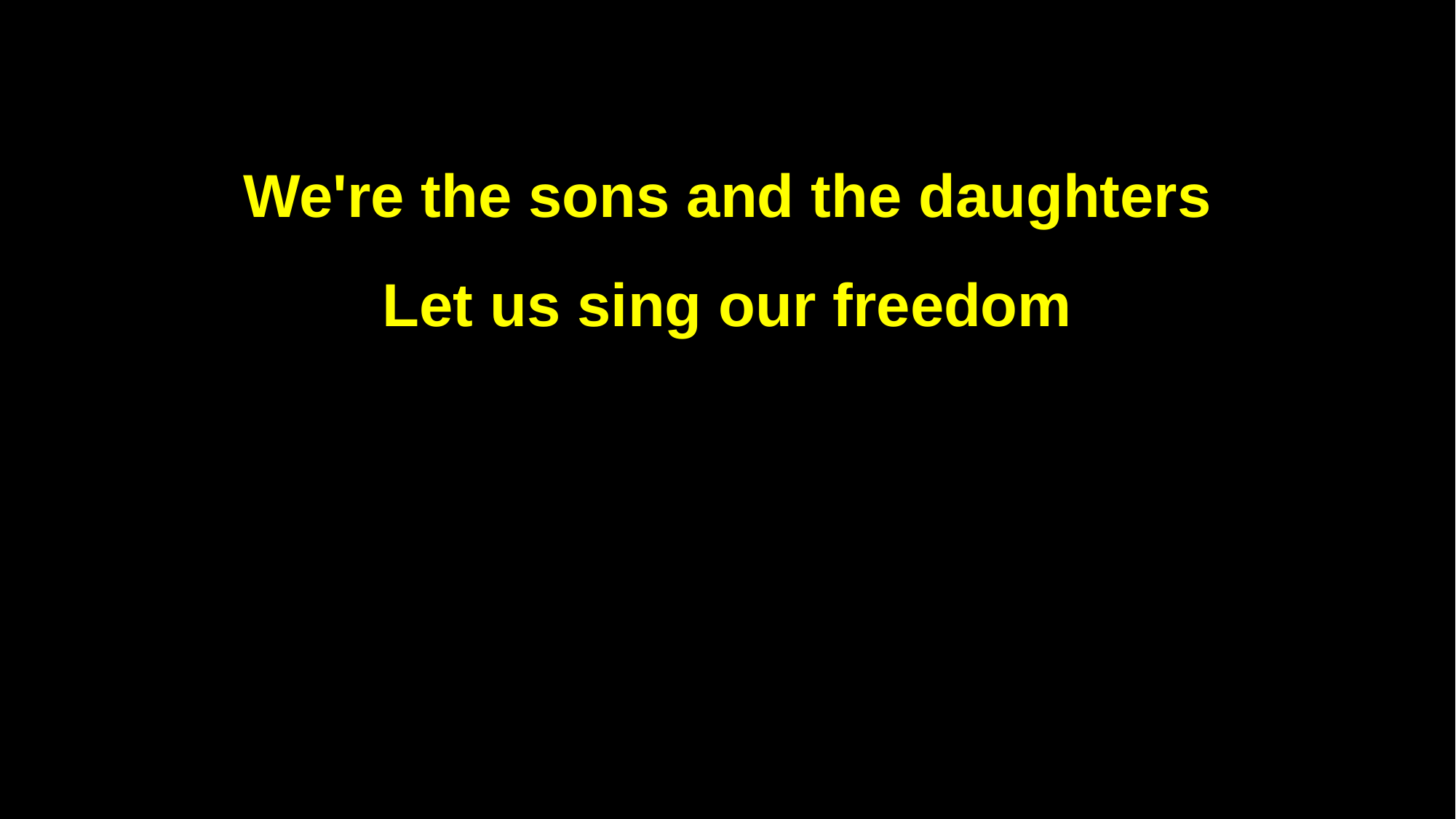

We're the sons and the daughters
Let us sing our freedom